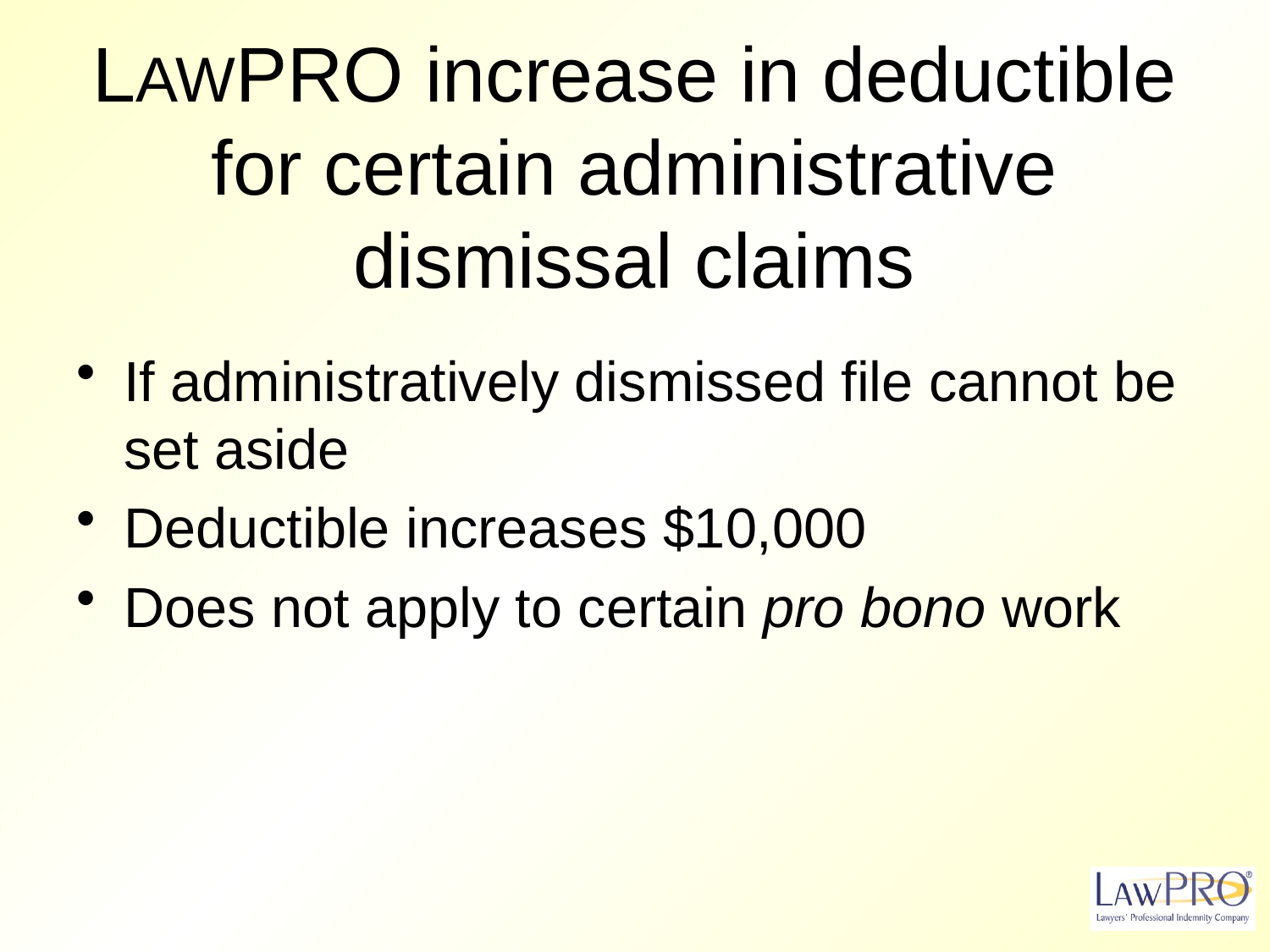

# LAWPRO increase in deductible for certain administrative dismissal claims
If administratively dismissed file cannot be set aside
Deductible increases $10,000
Does not apply to certain pro bono work